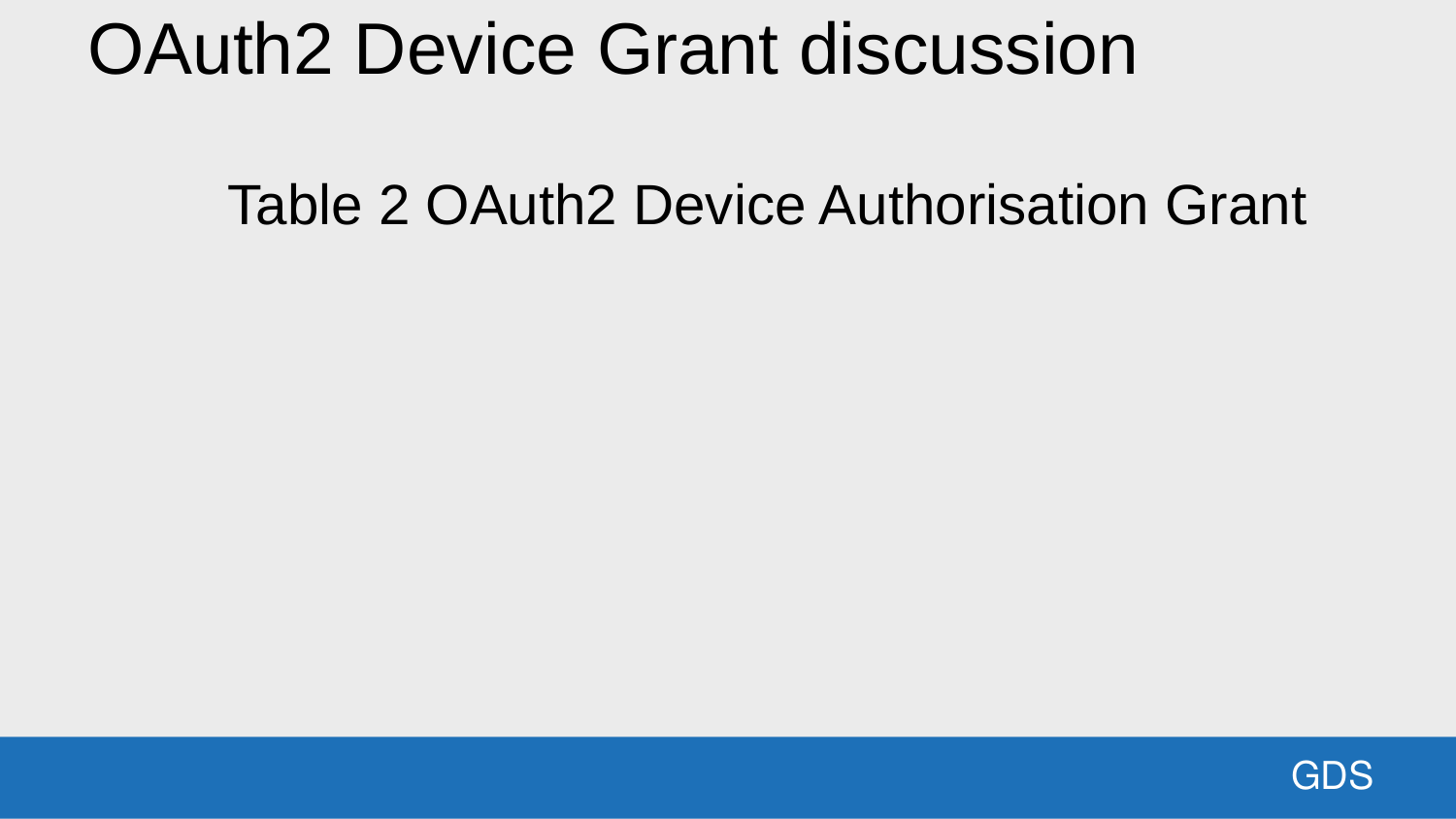

OAuth2 Device Grant discussion
Table 2 OAuth2 Device Authorisation Grant